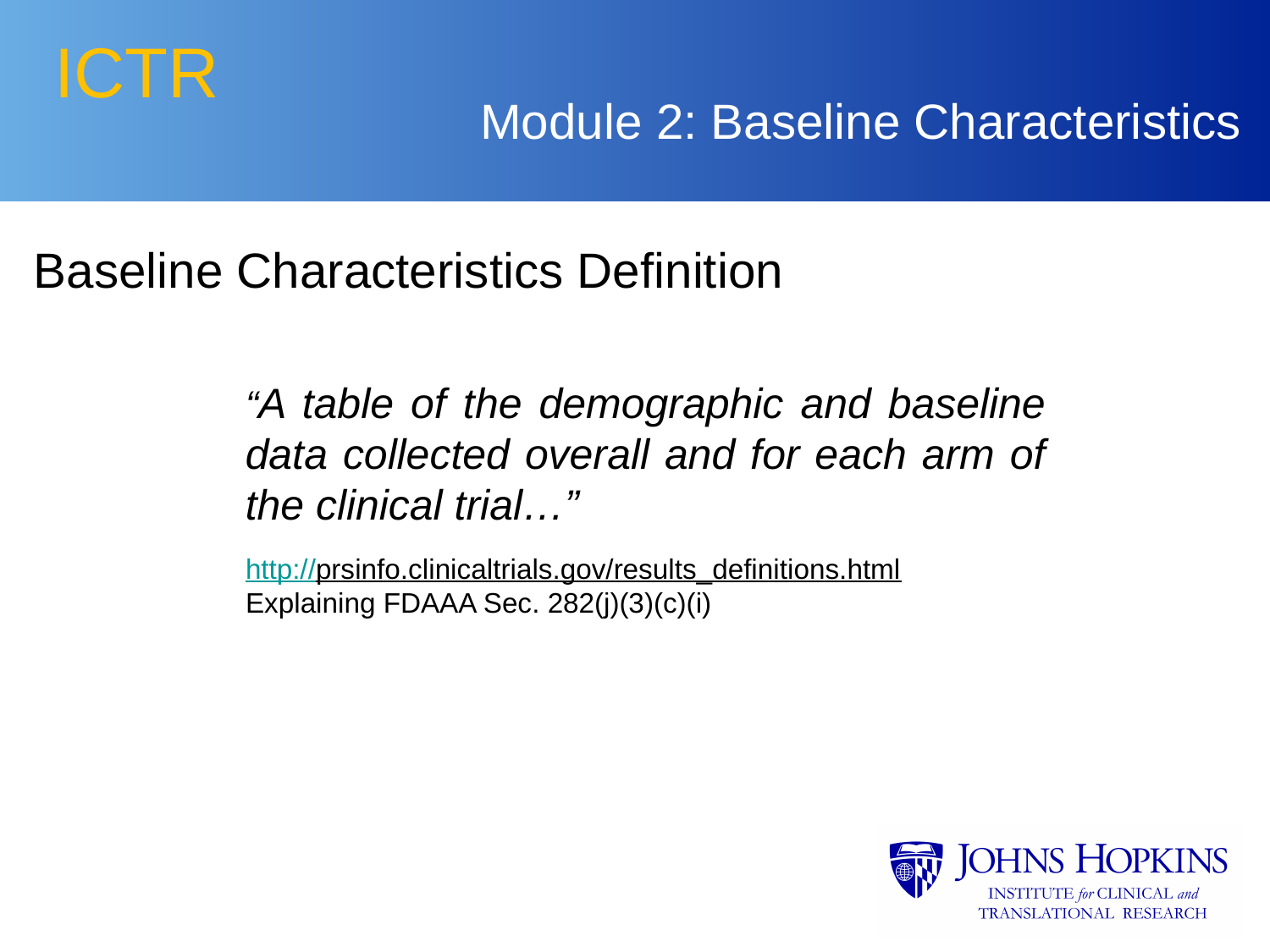

# ICTR
Module 2: Baseline Characteristics
Baseline Characteristics Definition
“A table of the demographic and baseline data collected overall and for each arm of the clinical trial…”

http://prsinfo.clinicaltrials.gov/results_definitions.html
Explaining FDAAA Sec. 282(j)(3)(c)(i)